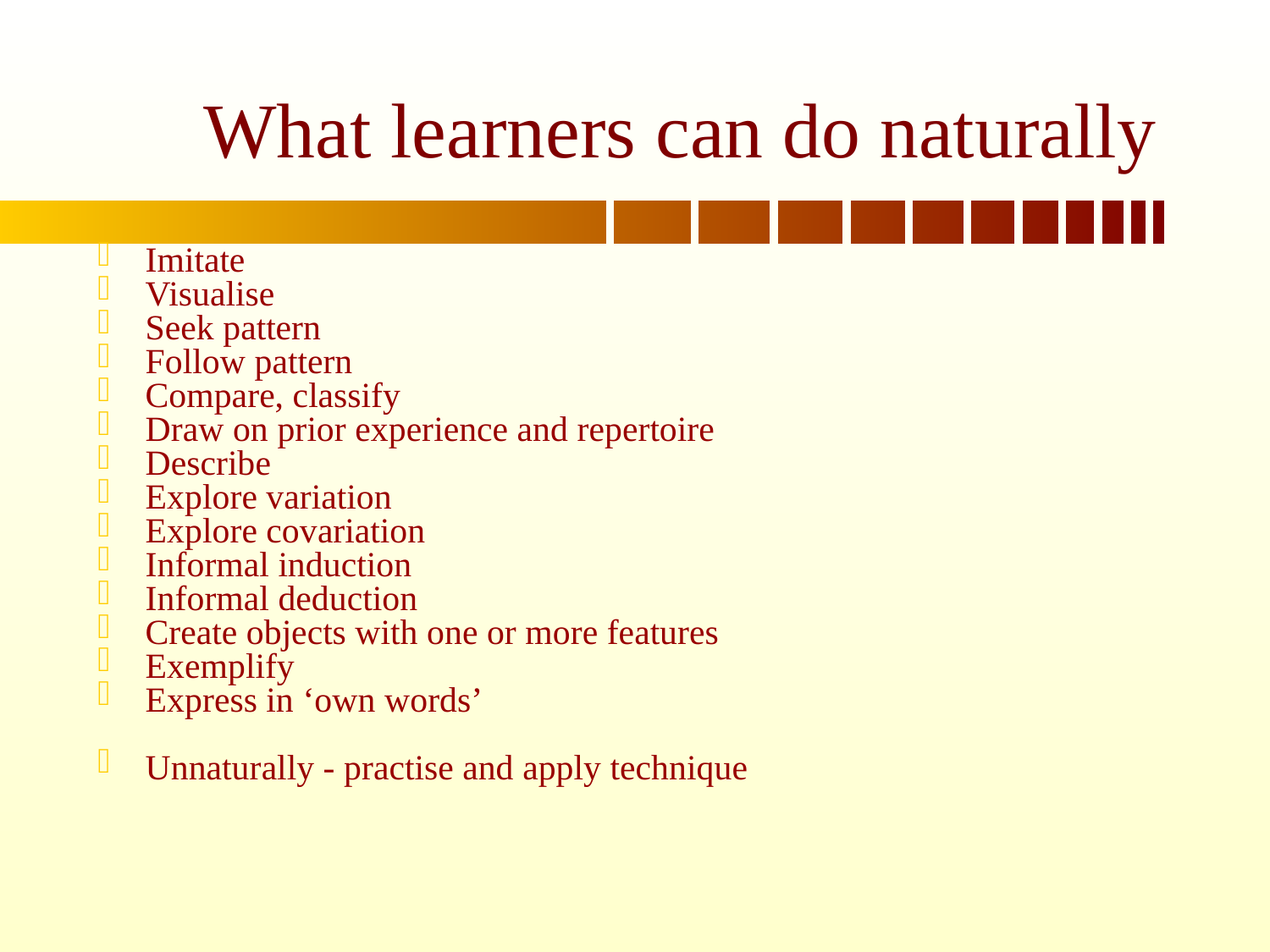

# What learners can do naturally

Imitate
Visualise
Seek pattern
Follow pattern
Compare, classify
Draw on prior experience and repertoire
Describe
Explore variation
Explore covariation
Informal induction
Informal deduction
Create objects with one or more features
Exemplify
Express in ‘own words’

Unnaturally - practise and apply technique